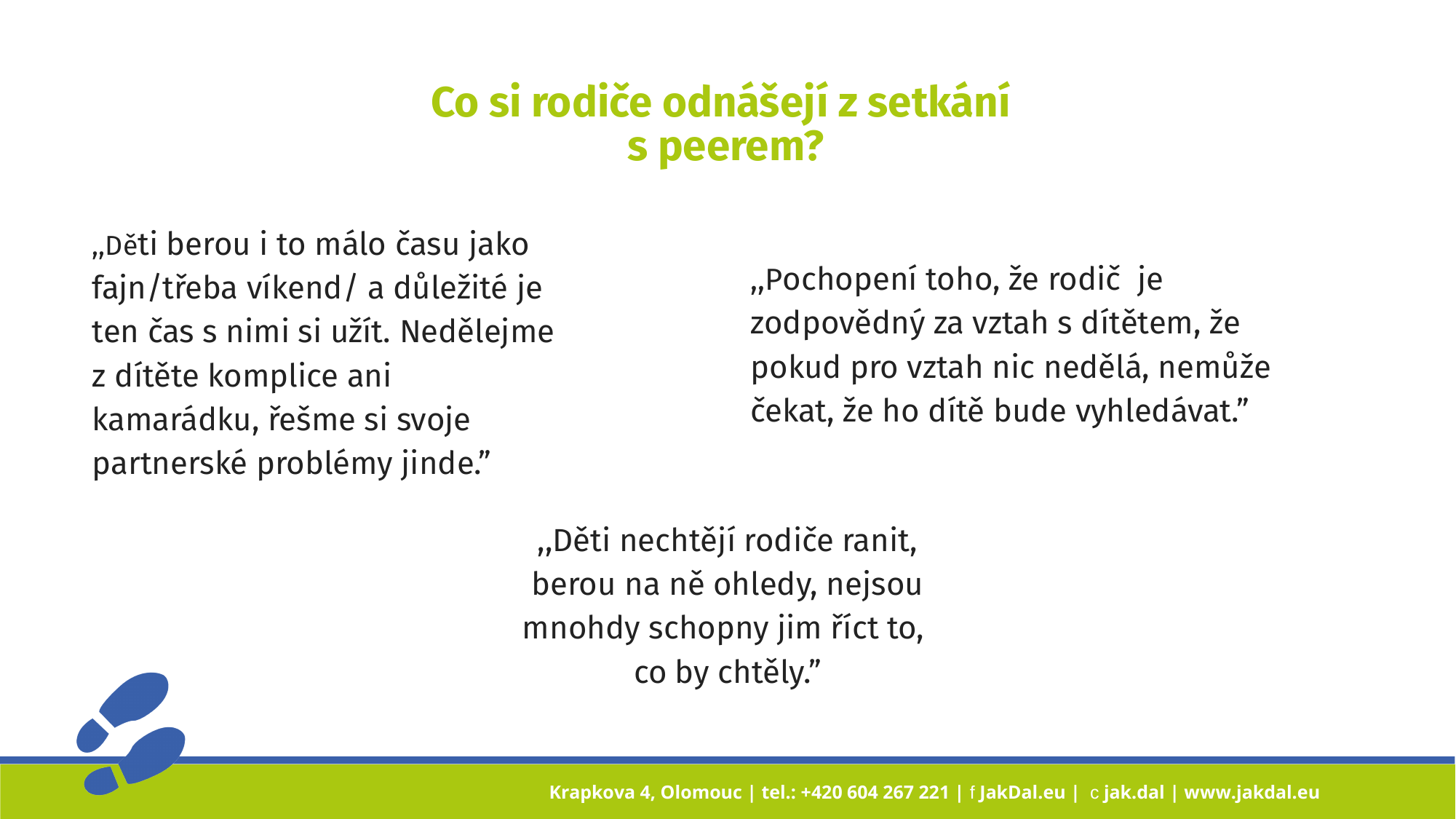

Co si rodiče odnášejí z setkání
s peerem?

,,Děti berou i to málo času jako fajn/třeba víkend/ a důležité je ten čas s nimi si užít. Nedělejme z dítěte komplice ani kamarádku, řešme si svoje partnerské problémy jinde.”
,,Pochopení toho, že rodič  je zodpovědný za vztah s dítětem, že pokud pro vztah nic nedělá, nemůže čekat, že ho dítě bude vyhledávat.”
,,Děti nechtějí rodiče ranit, berou na ně ohledy, nejsou mnohdy schopny jim říct to,
co by chtěly.”